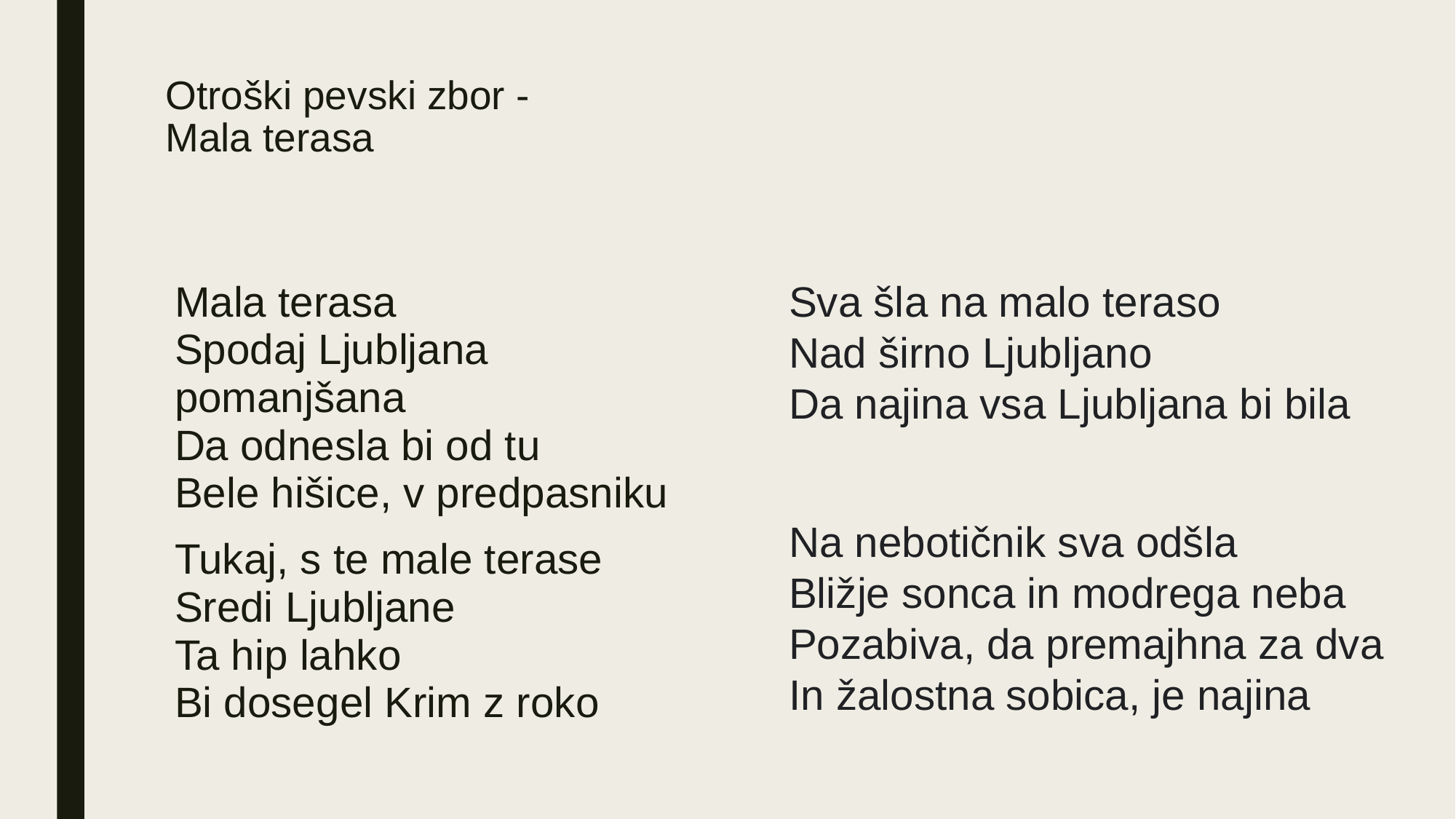

# Otroški pevski zbor - Mala terasa
Sva šla na malo teraso
Nad širno Ljubljano
Da najina vsa Ljubljana bi bila

Na nebotičnik sva odšla
Bližje sonca in modrega neba
Pozabiva, da premajhna za dva
In žalostna sobica, je najina
Mala terasa
Spodaj Ljubljana pomanjšana
Da odnesla bi od tu
Bele hišice, v predpasniku
Tukaj, s te male terase
Sredi Ljubljane
Ta hip lahko
Bi dosegel Krim z roko